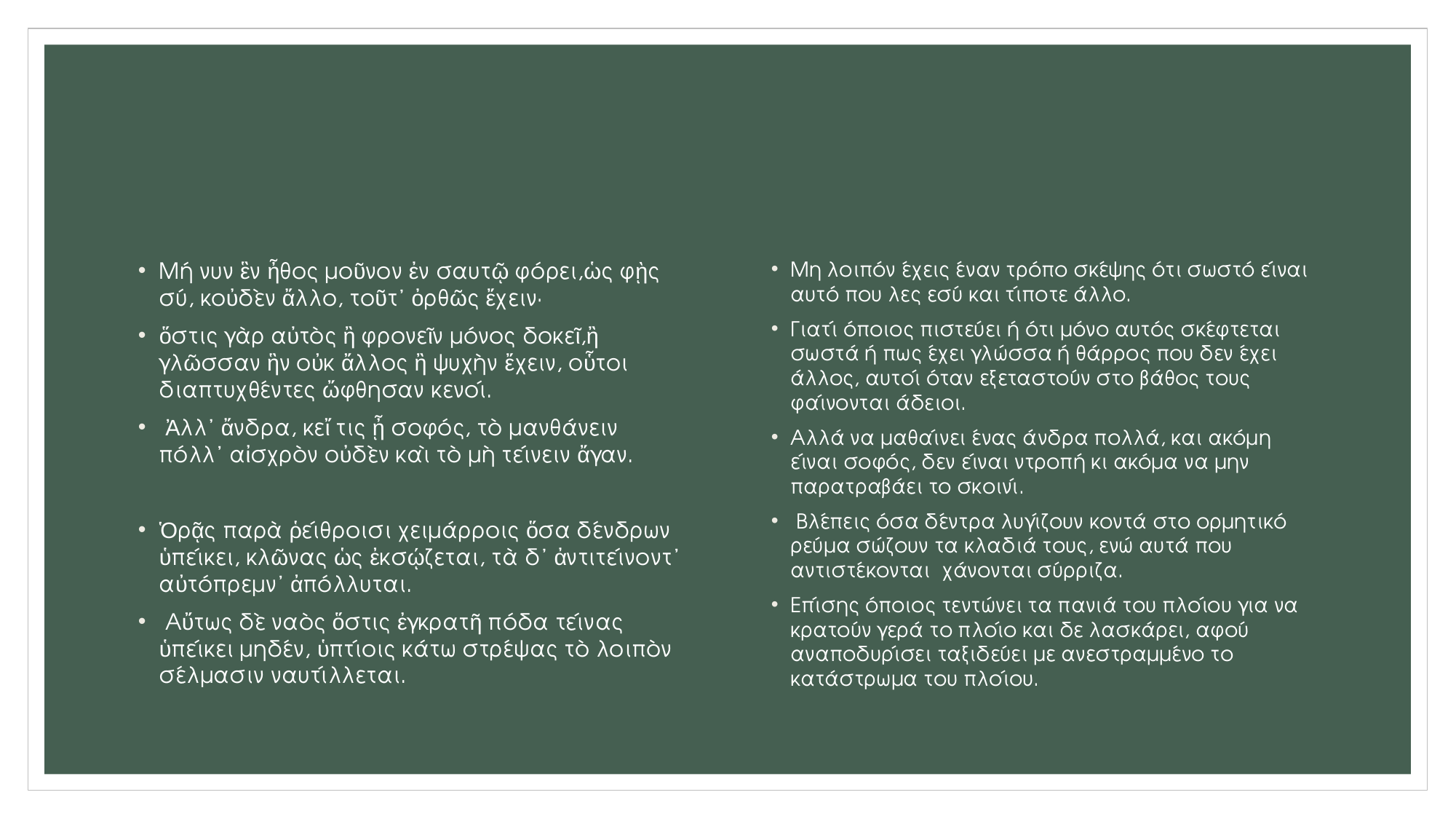

#
Μή νυν ἓν ἦθος μοῦνον ἐν σαυτῷ φόρει,ὡς φῂς σύ, κοὐδὲν ἄλλο, τοῦτ᾽ ὀρθῶς ἔχειν·
ὅστις γὰρ αὐτὸς ἢ φρονεῖν μόνος δοκεῖ,ἢ γλῶσσαν ἣν οὐκ ἄλλος ἢ ψυχὴν ἔχειν, οὗτοι διαπτυχθέντες ὤφθησαν κενοί.
 Ἀλλ᾽ ἄνδρα, κεἴ τις ᾖ σοφός, τὸ μανθάνειν πόλλ᾽ αἰσχρὸν οὐδὲν καὶ τὸ μὴ τείνειν ἄγαν.

Ὁρᾷς παρὰ ῥείθροισι χειμάρροις ὅσα δένδρων ὑπείκει, κλῶνας ὡς ἐκσῴζεται, τὰ δ᾽ ἀντιτείνοντ᾽ αὐτόπρεμν᾽ ἀπόλλυται.
 Αὔτως δὲ ναὸς ὅστις ἐγκρατῆ πόδα τείνας ὑπείκει μηδέν, ὑπτίοις κάτω στρέψας τὸ λοιπὸν σέλμασιν ναυτίλλεται.
Μη λοιπόν έχεις έναν τρόπο σκέψης ότι σωστό είναι αυτό που λες εσύ και τίποτε άλλο.
Γιατί όποιος πιστεύει ή ότι μόνο αυτός σκέφτεται σωστά ή πως έχει γλώσσα ή θάρρος που δεν έχει άλλος, αυτοί όταν εξεταστούν στο βάθος τους φαίνονται άδειοι.
Αλλά να μαθαίνει ένας άνδρα πολλά, και ακόμη είναι σοφός, δεν είναι ντροπή κι ακόμα να μην παρατραβάει το σκοινί.
 Βλέπεις όσα δέντρα λυγίζουν κοντά στο ορμητικό ρεύμα σώζουν τα κλαδιά τους, ενώ αυτά που αντιστέκονται  χάνονται σύρριζα.
Επίσης όποιος τεντώνει τα πανιά του πλοίου για να κρατούν γερά το πλοίο και δε λασκάρει, αφού αναποδυρίσει ταξιδεύει με ανεστραμμένο το κατάστρωμα του πλοίου.